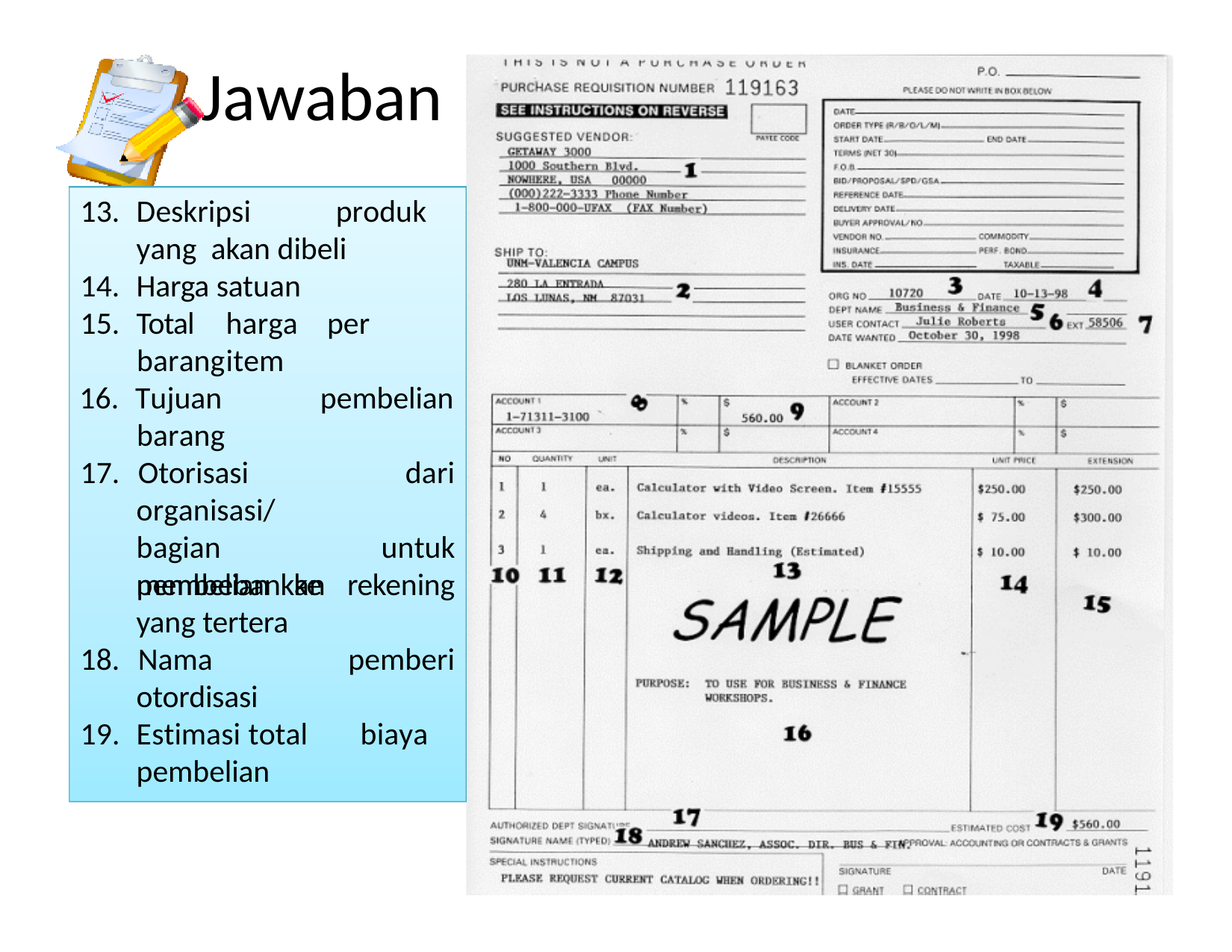

# Jawaban

Deskripsi	produk	yang  akan dibeli
Harga satuan
Total
barang
Tujuan
barang
harga	per	item
pembelian
17.	Otorisasi
organisasi/bagian  membebankan
dari  untuk
pembelian  yang tertera
18.	Nama
otordisasi
ke	rekening
pemberi
19.	Estimasi	total	biaya  pembelian